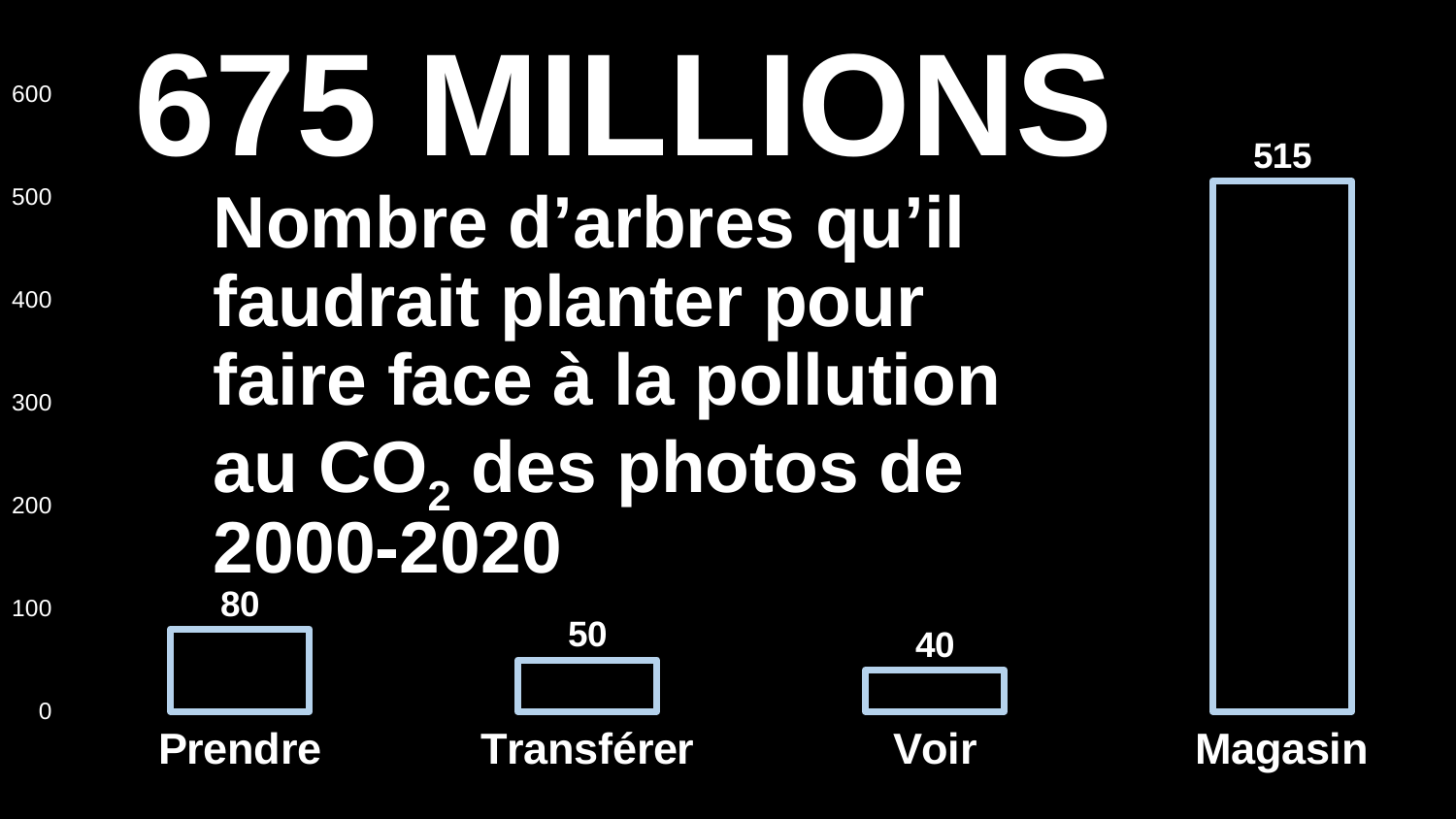

675 MILLIONS

### Chart

| Category | Colonne1 |
|---|---|
| Prendre | 80.0 |
| Transférer | 50.0 |
| Voir | 40.0 |
| Magasin | 515.0 |
Nombre d’arbres qu’il faudrait planter pour faire face à la pollution au CO2 des photos de 2000-2020